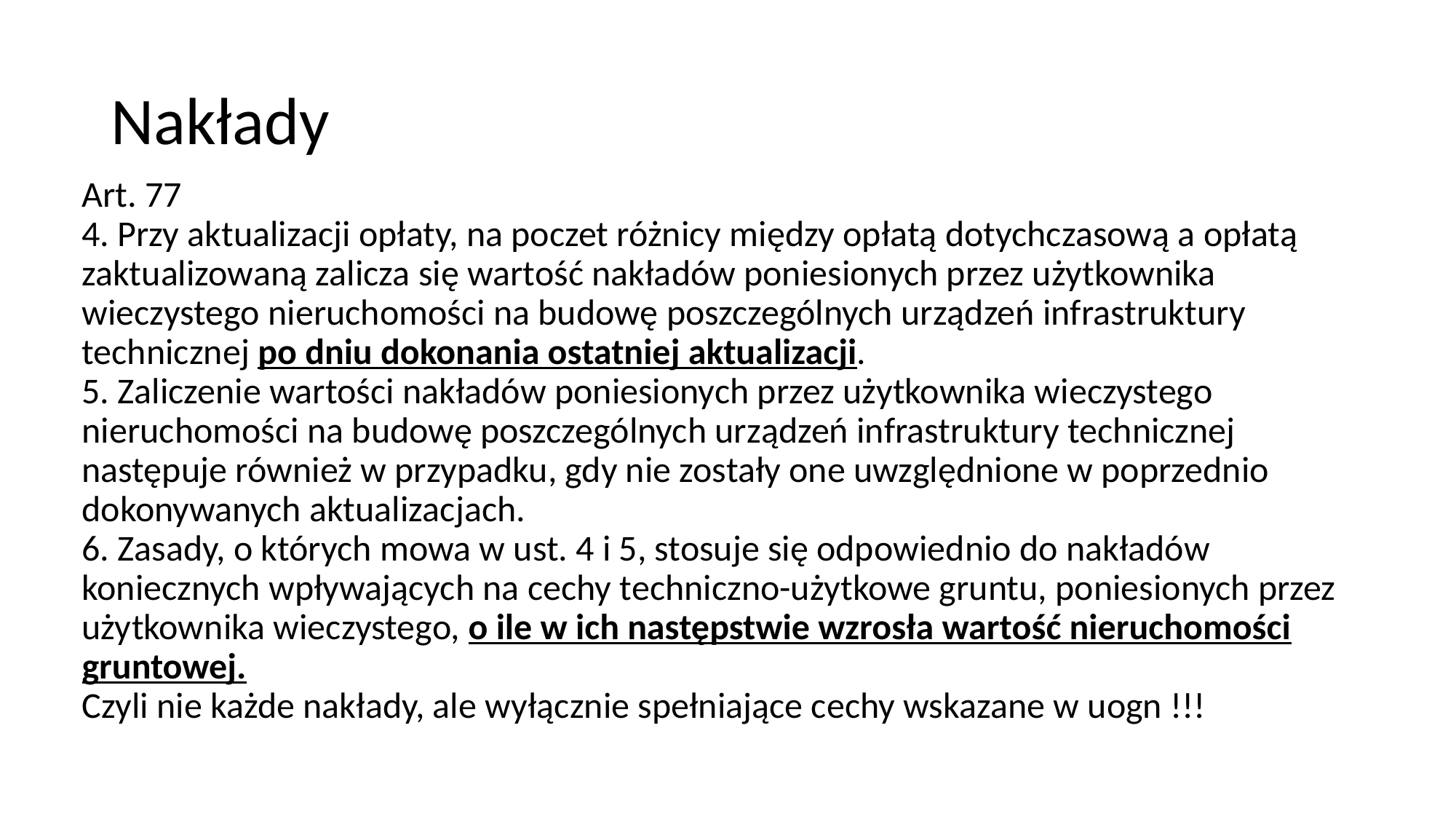

Nakłady
Art. 77
4. Przy aktualizacji opłaty, na poczet różnicy między opłatą dotychczasową a opłatą zaktualizowaną zalicza się wartość nakładów poniesionych przez użytkownika wieczystego nieruchomości na budowę poszczególnych urządzeń infrastruktury technicznej po dniu dokonania ostatniej aktualizacji.
5. Zaliczenie wartości nakładów poniesionych przez użytkownika wieczystego nieruchomości na budowę poszczególnych urządzeń infrastruktury technicznej następuje również w przypadku, gdy nie zostały one uwzględnione w poprzednio dokonywanych aktualizacjach.
6. Zasady, o których mowa w ust. 4 i 5, stosuje się odpowiednio do nakładów koniecznych wpływających na cechy techniczno-użytkowe gruntu, poniesionych przez użytkownika wieczystego, o ile w ich następstwie wzrosła wartość nieruchomości gruntowej.
Czyli nie każde nakłady, ale wyłącznie spełniające cechy wskazane w uogn !!!